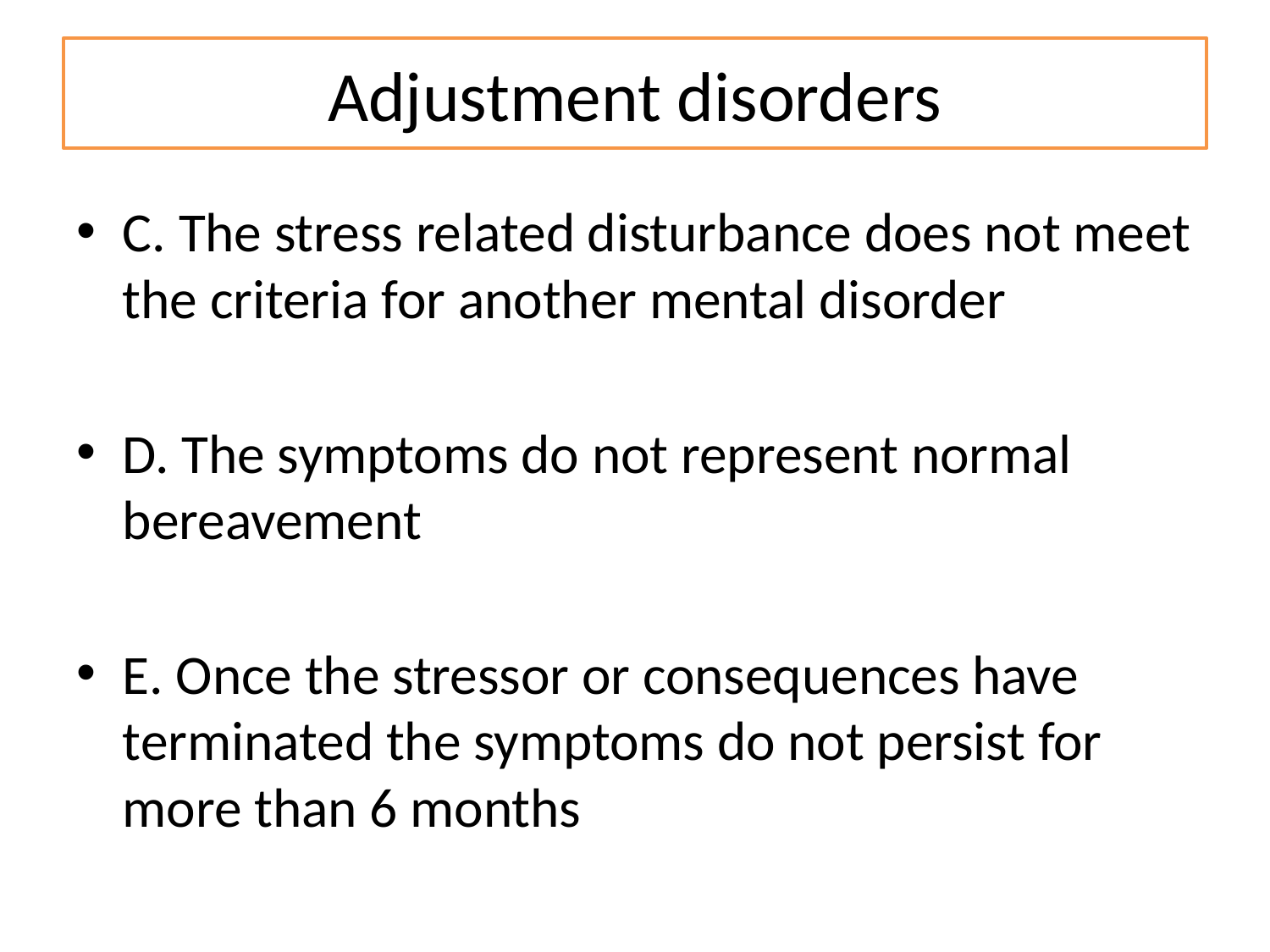

# Adjustment disorders
C. The stress related disturbance does not meet the criteria for another mental disorder

D. The symptoms do not represent normal bereavement

E. Once the stressor or consequences have terminated the symptoms do not persist for more than 6 months